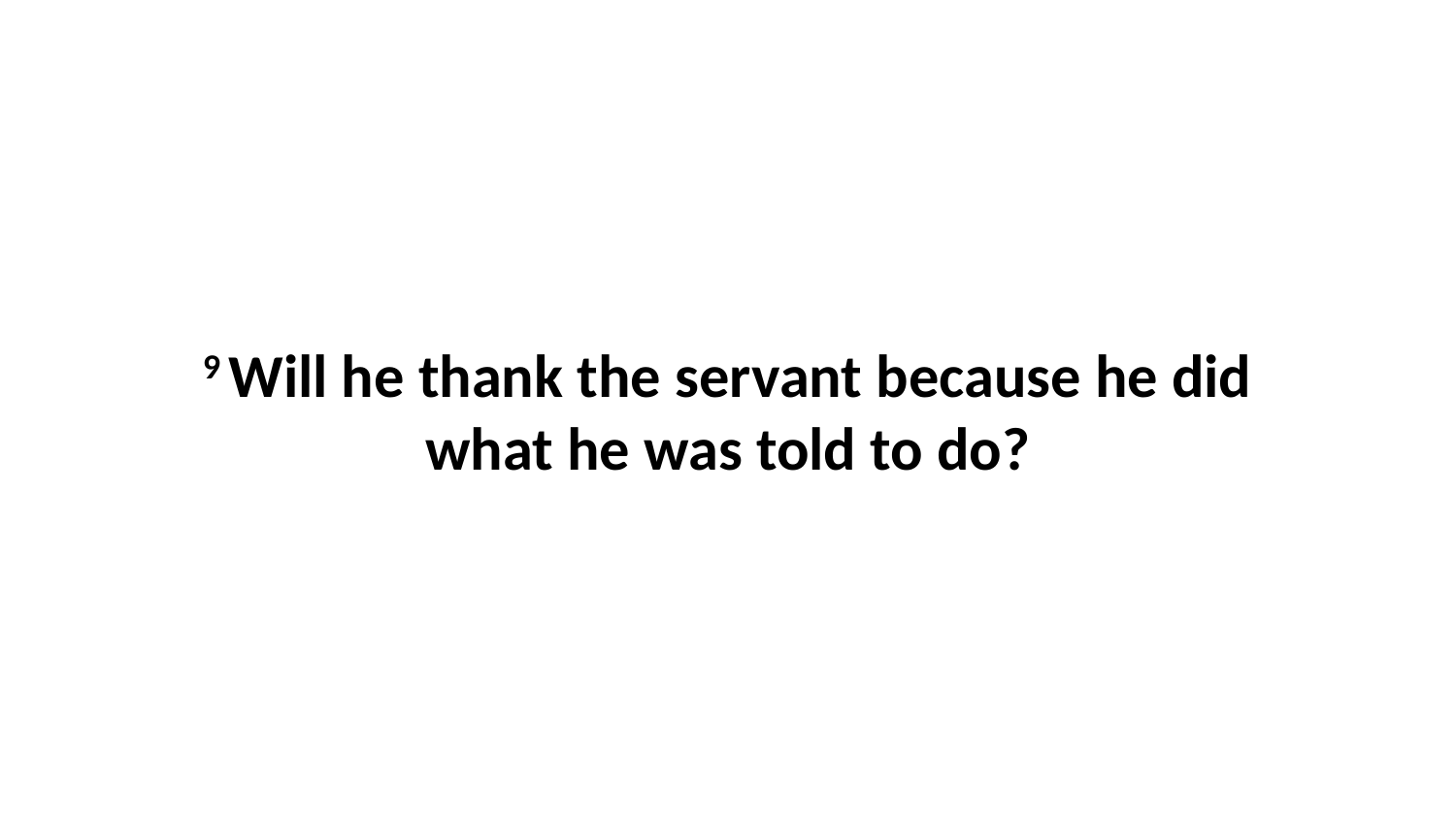

9 Will he thank the servant because he did what he was told to do?